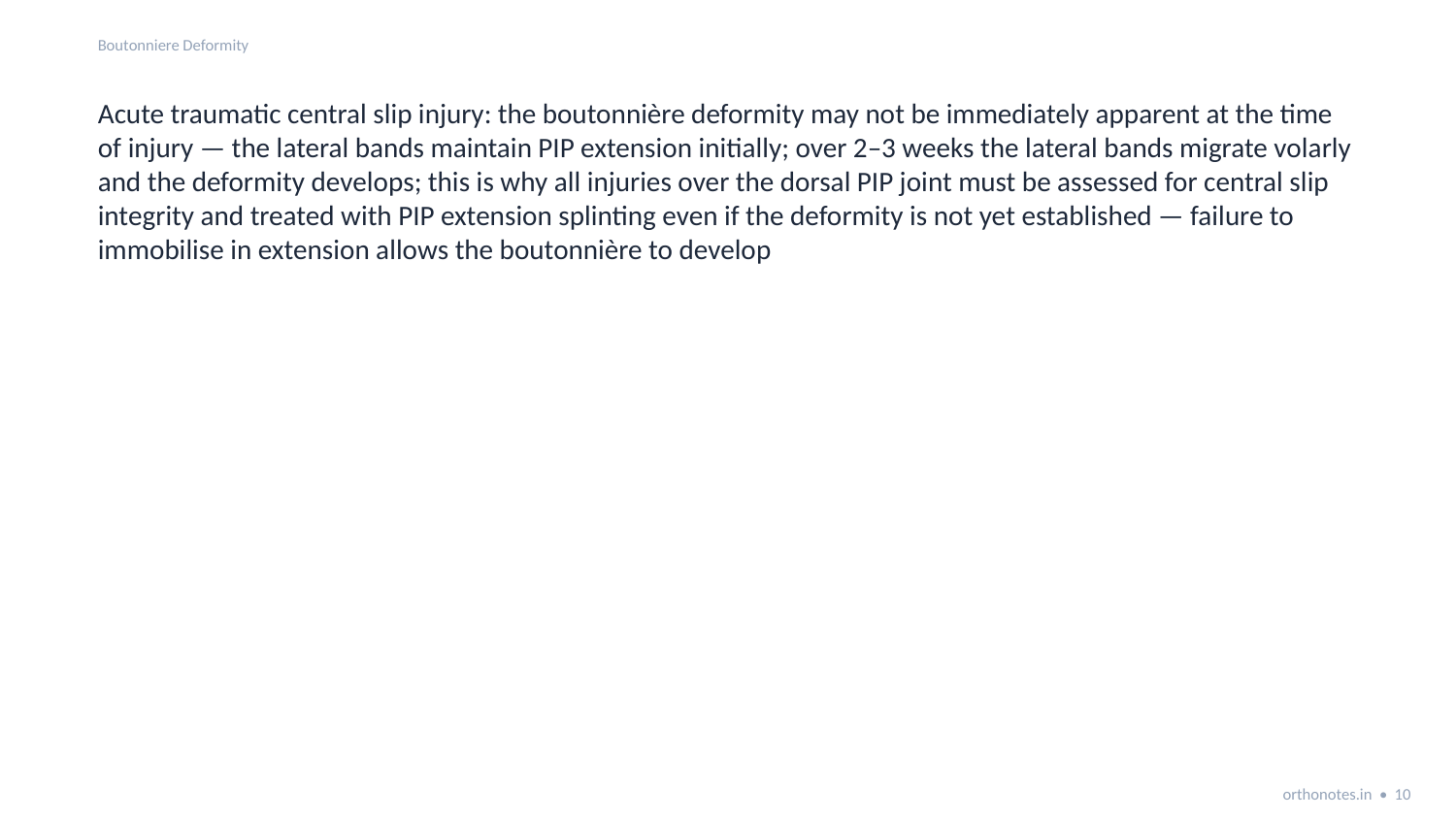

Boutonniere Deformity
Acute traumatic central slip injury: the boutonnière deformity may not be immediately apparent at the time of injury — the lateral bands maintain PIP extension initially; over 2–3 weeks the lateral bands migrate volarly and the deformity develops; this is why all injuries over the dorsal PIP joint must be assessed for central slip integrity and treated with PIP extension splinting even if the deformity is not yet established — failure to immobilise in extension allows the boutonnière to develop
orthonotes.in  •  10